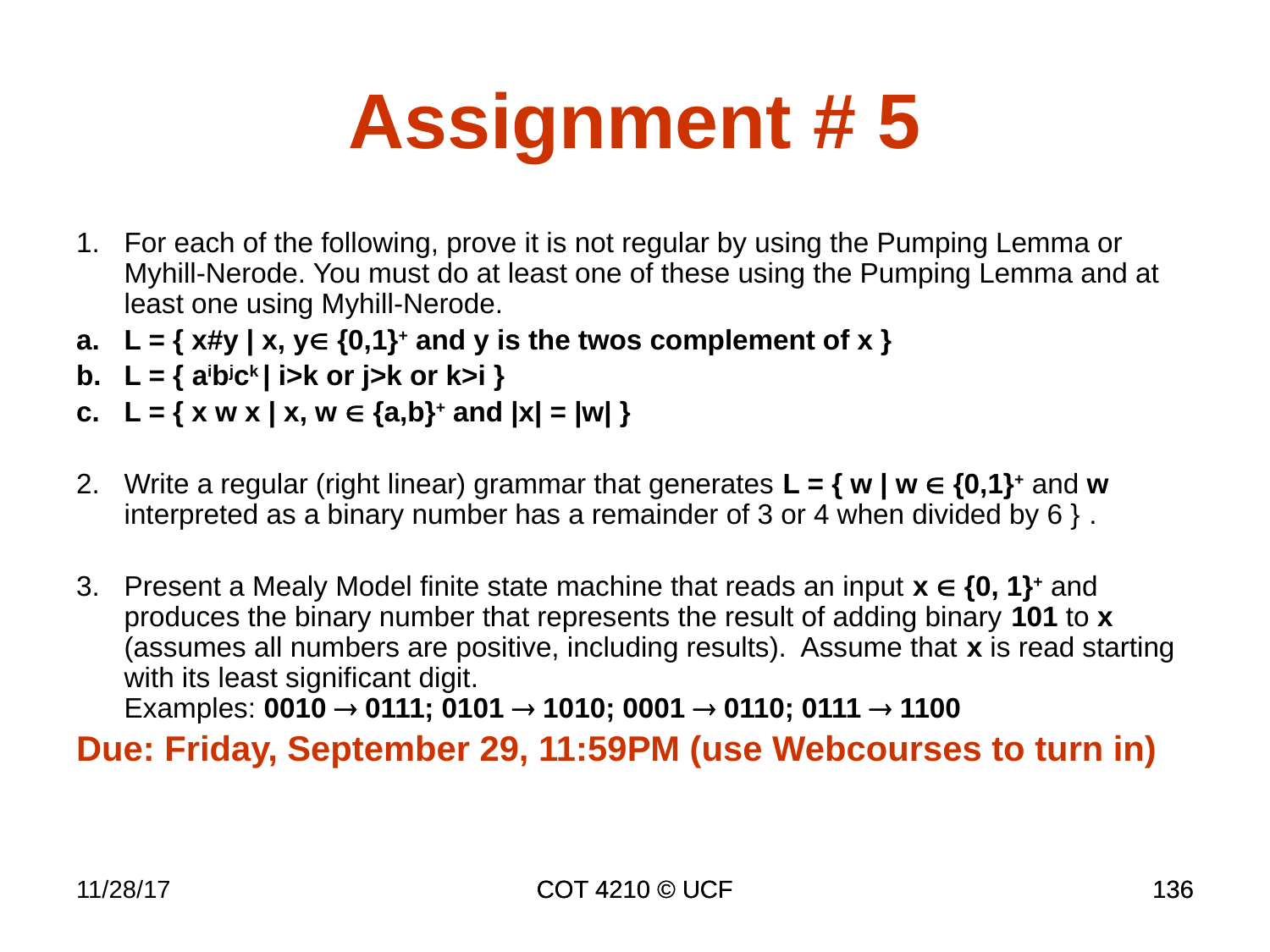

Assignment # 5
For each of the following, prove it is not regular by using the Pumping Lemma or Myhill-Nerode. You must do at least one of these using the Pumping Lemma and at least one using Myhill-Nerode.
L = { x#y | x, y∈ {0,1}+ and y is the twos complement of x }
L = { aibjck | i>k or j>k or k>i }
L = { x w x | x, w ∈ {a,b}+ and |x| = |w| }

Write a regular (right linear) grammar that generates L = { w | w ∈ {0,1}+ and w interpreted as a binary number has a remainder of 3 or 4 when divided by 6 } .

Present a Mealy Model finite state machine that reads an input x ∈ {0, 1}+ and produces the binary number that represents the result of adding binary 101 to x (assumes all numbers are positive, including results).  Assume that x is read starting with its least significant digit.
Examples: 0010 → 0111; 0101 → 1010; 0001 → 0110; 0111 → 1100
Due: Friday, September 29, 11:59PM (use Webcourses to turn in)

11/28/17
COT 4210 © UCF
COT 4210 © UCF
136
136